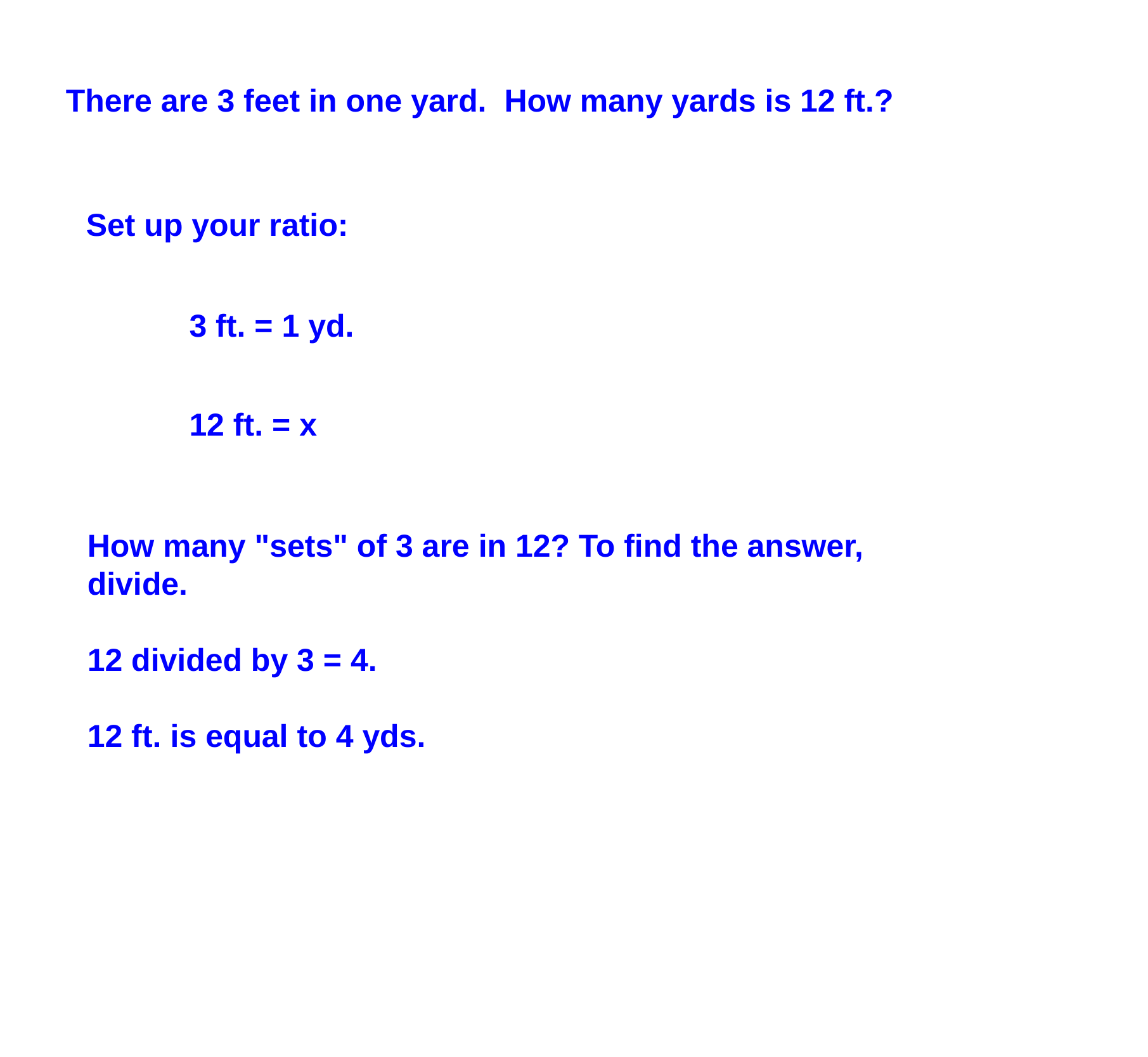

There are 3 feet in one yard.  How many yards is 12 ft.?
Set up your ratio:
3 ft. = 1 yd.
12 ft. = x
How many "sets" of 3 are in 12? To find the answer, divide.

12 divided by 3 = 4.

12 ft. is equal to 4 yds.